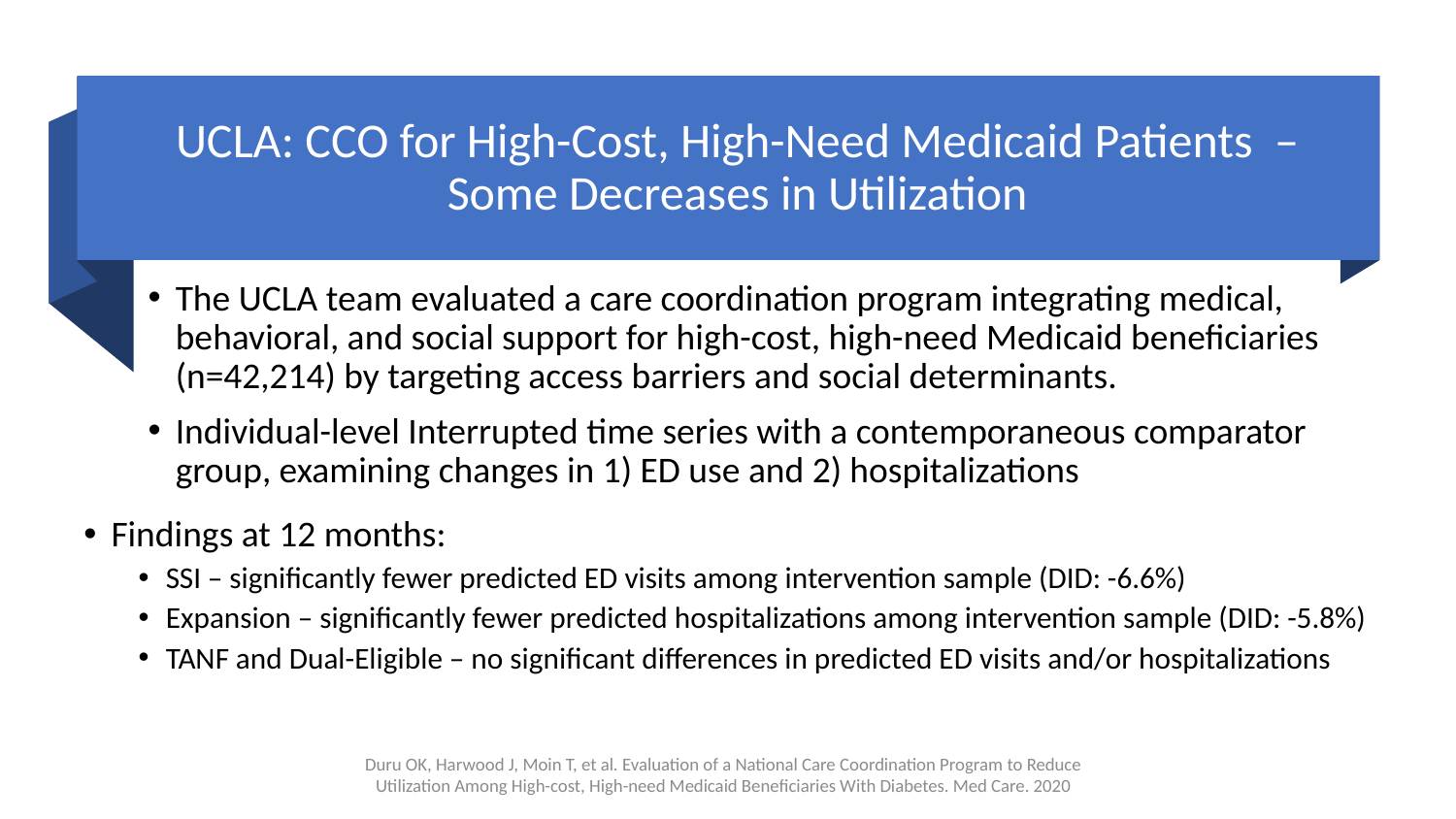

# UCLA: CCO for High-Cost, High-Need Medicaid Patients  – Some Decreases in Utilization

The UCLA team evaluated a care coordination program integrating medical, behavioral, and social support for high-cost, high-need Medicaid beneficiaries (n=42,214) by targeting access barriers and social determinants.
Individual-level Interrupted time series with a contemporaneous comparator group, examining changes in 1) ED use and 2) hospitalizations
Findings at 12 months:
SSI – significantly fewer predicted ED visits among intervention sample (DID: -6.6%)
Expansion – significantly fewer predicted hospitalizations among intervention sample (DID: -5.8%)
TANF and Dual-Eligible – no significant differences in predicted ED visits and/or hospitalizations
Duru OK, Harwood J, Moin T, et al. Evaluation of a National Care Coordination Program to Reduce Utilization Among High-cost, High-need Medicaid Beneficiaries With Diabetes. Med Care. 2020